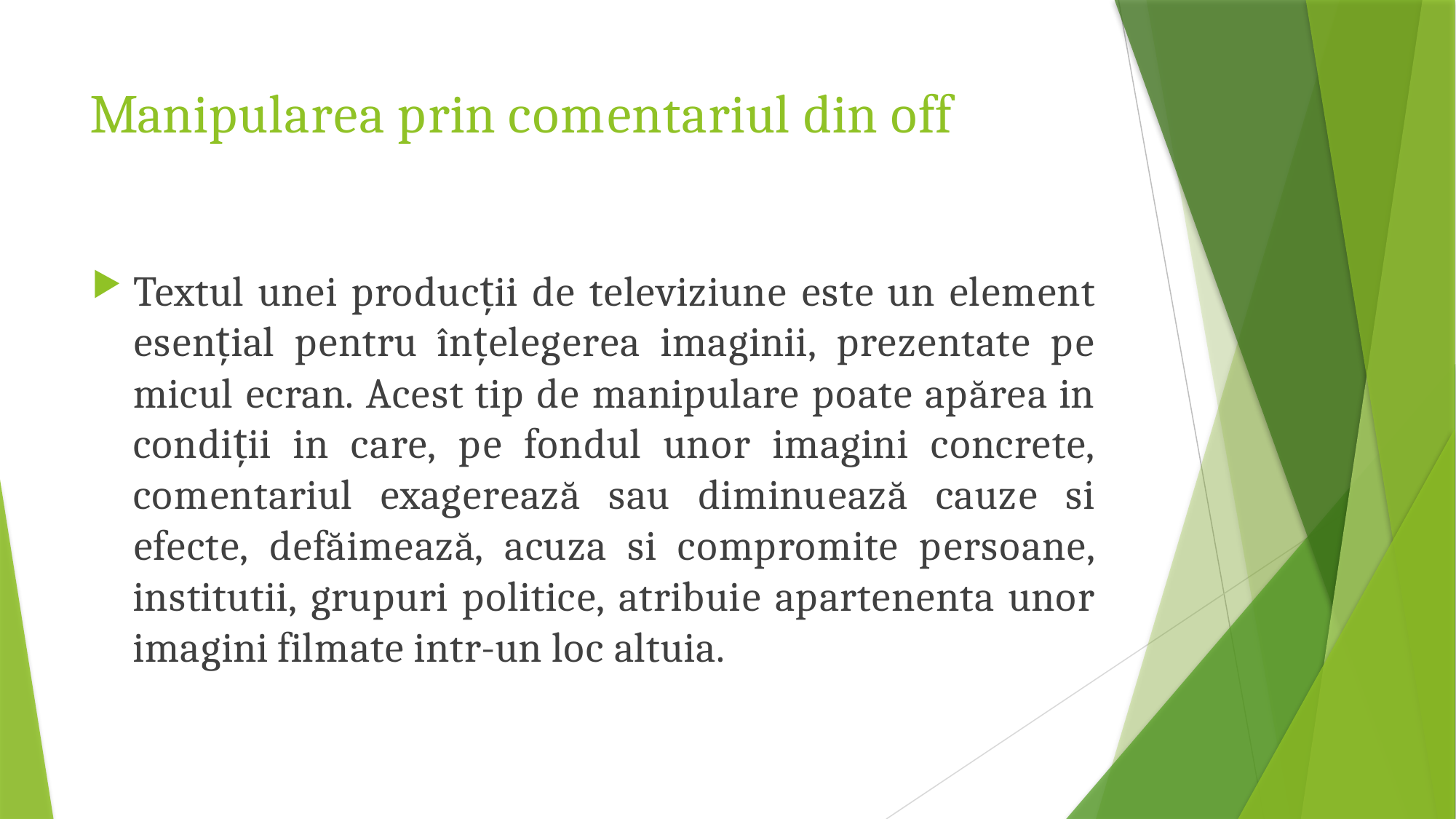

# Manipularea prin comentariul din off
Textul unei producții de televiziune este un element esențial pentru înțelegerea imaginii, prezentate pe micul ecran. Acest tip de manipulare poate apărea in condiții in care, pe fondul unor imagini concrete, comentariul exagerează sau diminuează cauze si efecte, defăimează, acuza si compromite persoane, institutii, grupuri politice, atribuie apartenenta unor imagini filmate intr-un loc altuia.